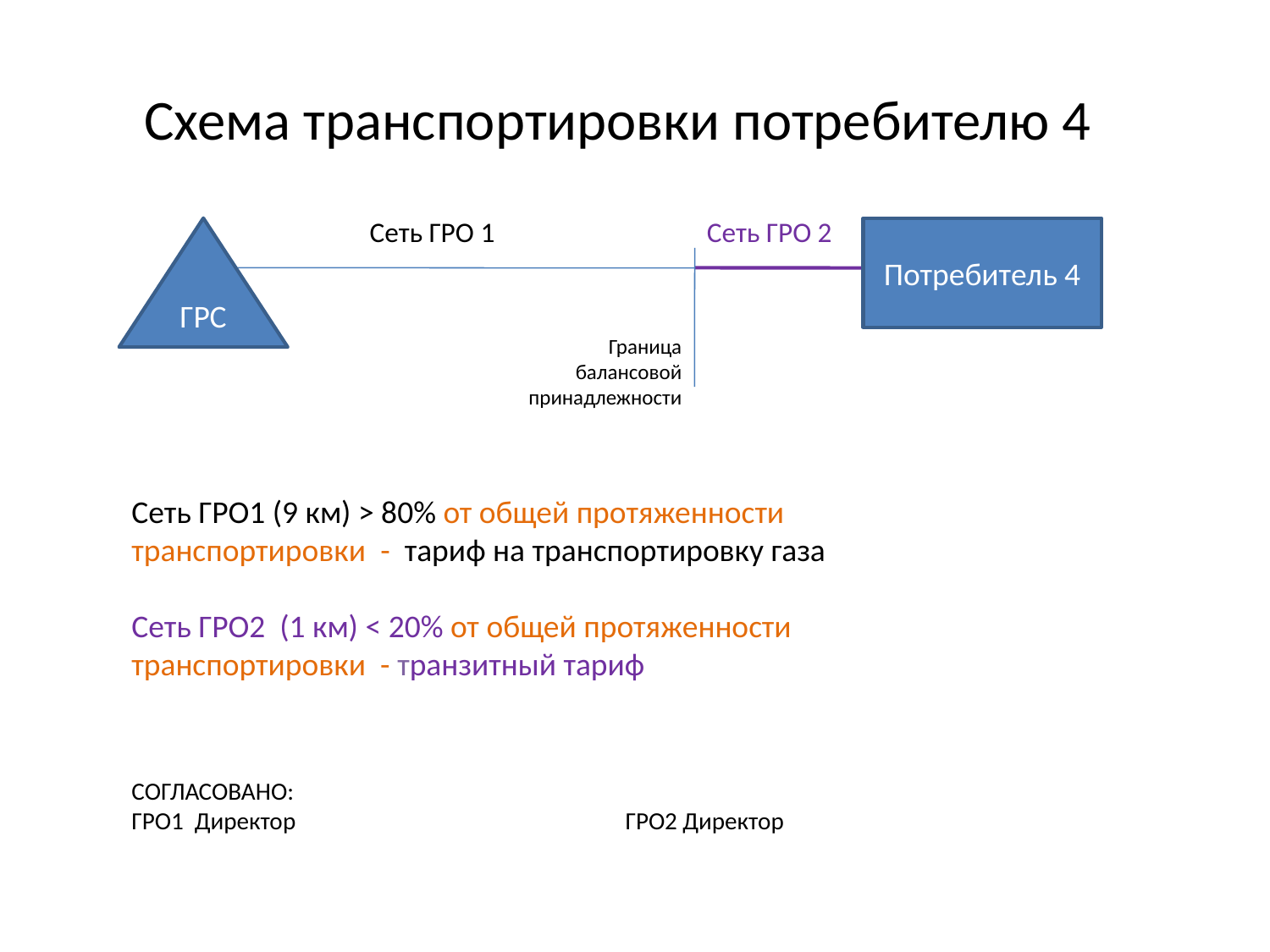

# Схема транспортировки потребителю 4
Сеть ГРО 1
Сеть ГРО 2
ГРС
Потребитель 4
Граница балансовой принадлежности
Сеть ГРО1 (9 км) > 80% от общей протяженности транспортировки  -  тариф на транспортировку газа

Сеть ГРО2  (1 км) < 20% от общей протяженности транспортировки  - транзитный тариф

СОГЛАСОВАНО:
ГРО1  Директор                                                            ГРО2 Директор